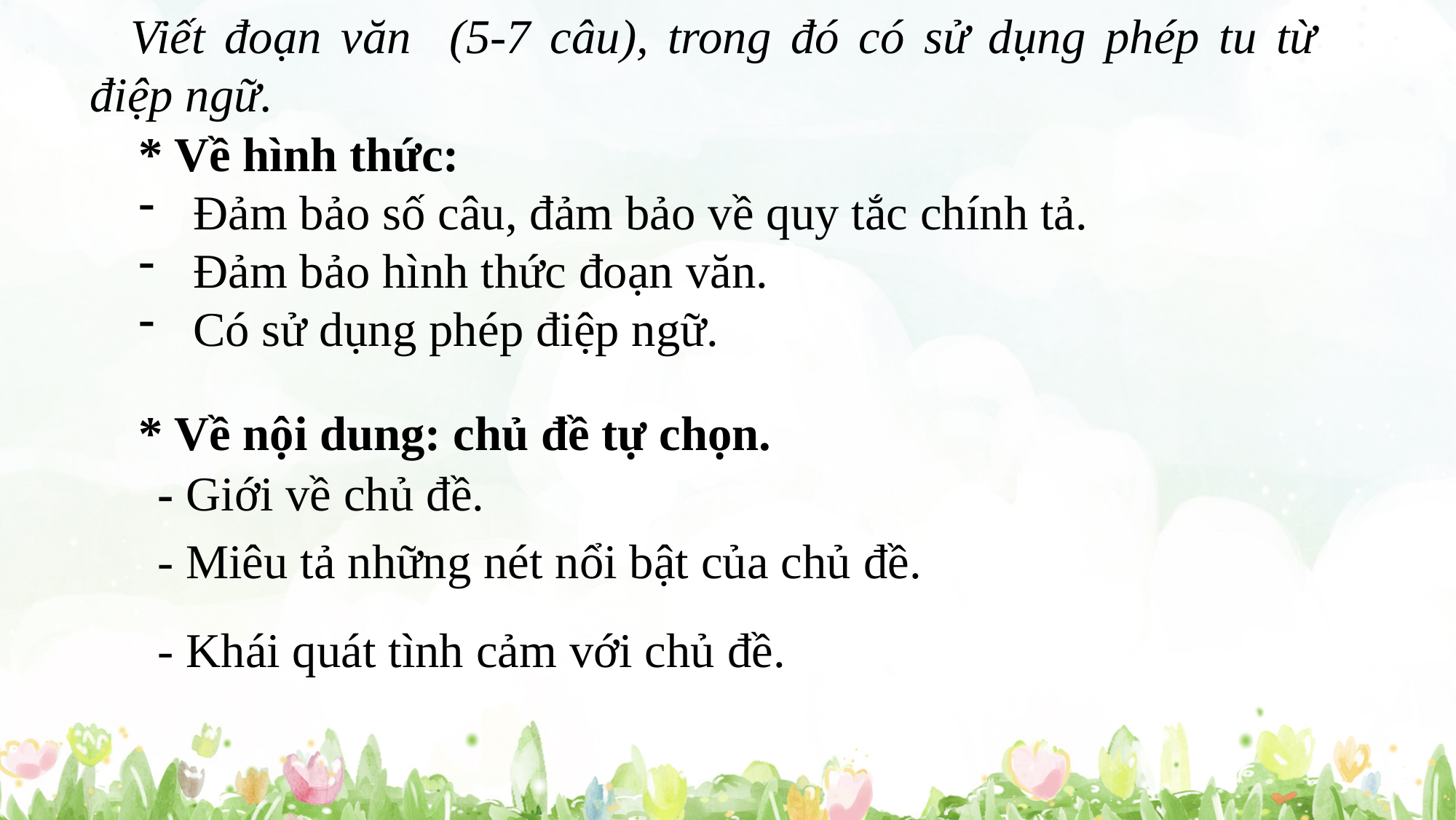

Viết đoạn văn  (5-7 câu), trong đó có sử dụng phép tu từ điệp ngữ.
* Về hình thức:
Đảm bảo số câu, đảm bảo về quy tắc chính tả.
Đảm bảo hình thức đoạn văn.
Có sử dụng phép điệp ngữ.
* Về nội dung: chủ đề tự chọn.
- Giới về chủ đề.
- Miêu tả những nét nổi bật của chủ đề.
- Khái quát tình cảm với chủ đề.